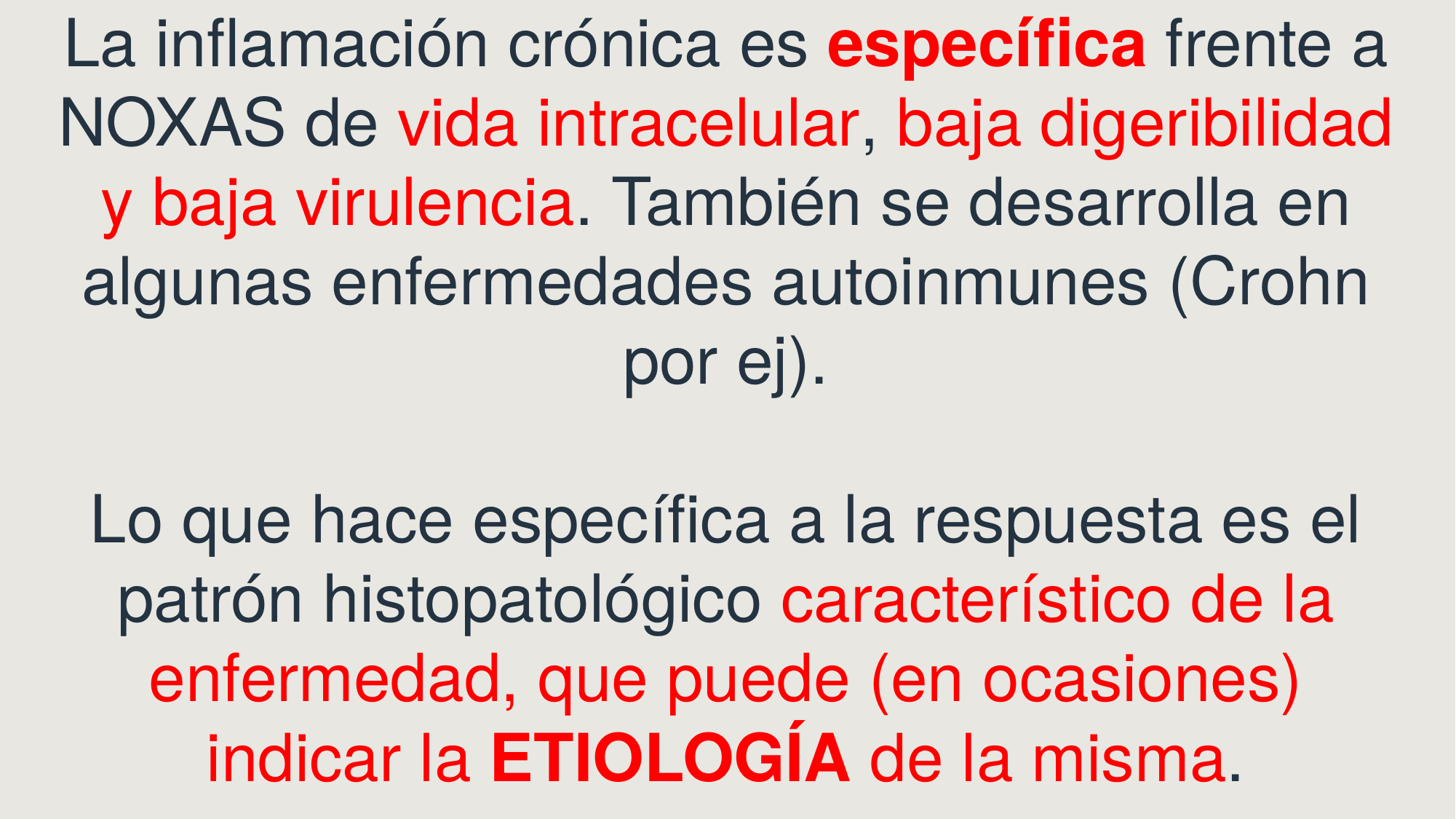

# La inflamación crónica es específica frente a NOXAS de vida intracelular, baja digeribilidad y baja virulencia. También se desarrolla en algunas enfermedades autoinmunes (Crohn por ej). Lo que hace específica a la respuesta es el patrón histopatológico característico de la enfermedad, que puede (en ocasiones) indicar la ETIOLOGÍA de la misma.